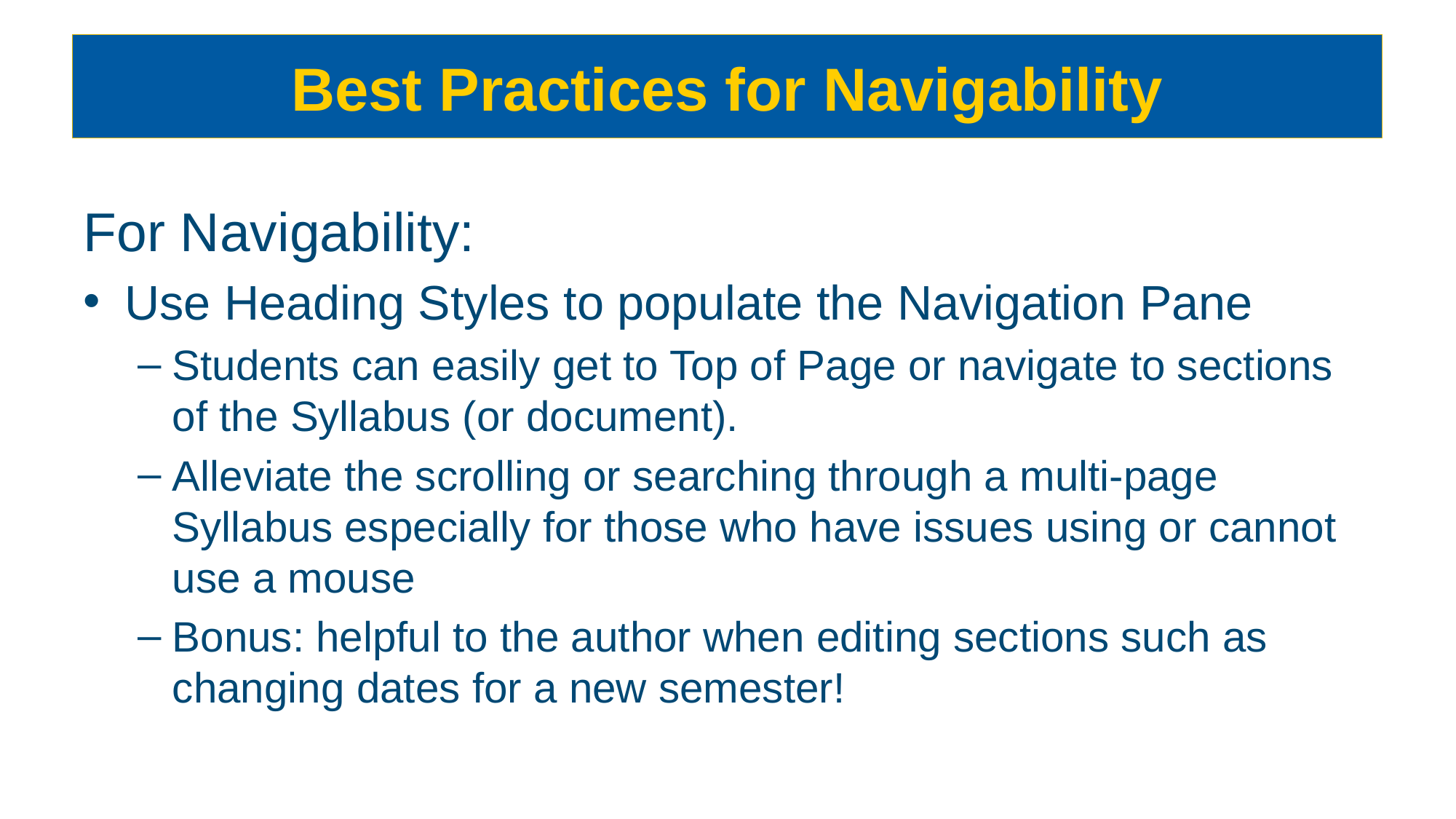

# Best Practices for Navigability
For Navigability:
Use Heading Styles to populate the Navigation Pane
Students can easily get to Top of Page or navigate to sections of the Syllabus (or document).
Alleviate the scrolling or searching through a multi-page Syllabus especially for those who have issues using or cannot use a mouse
Bonus: helpful to the author when editing sections such as changing dates for a new semester!